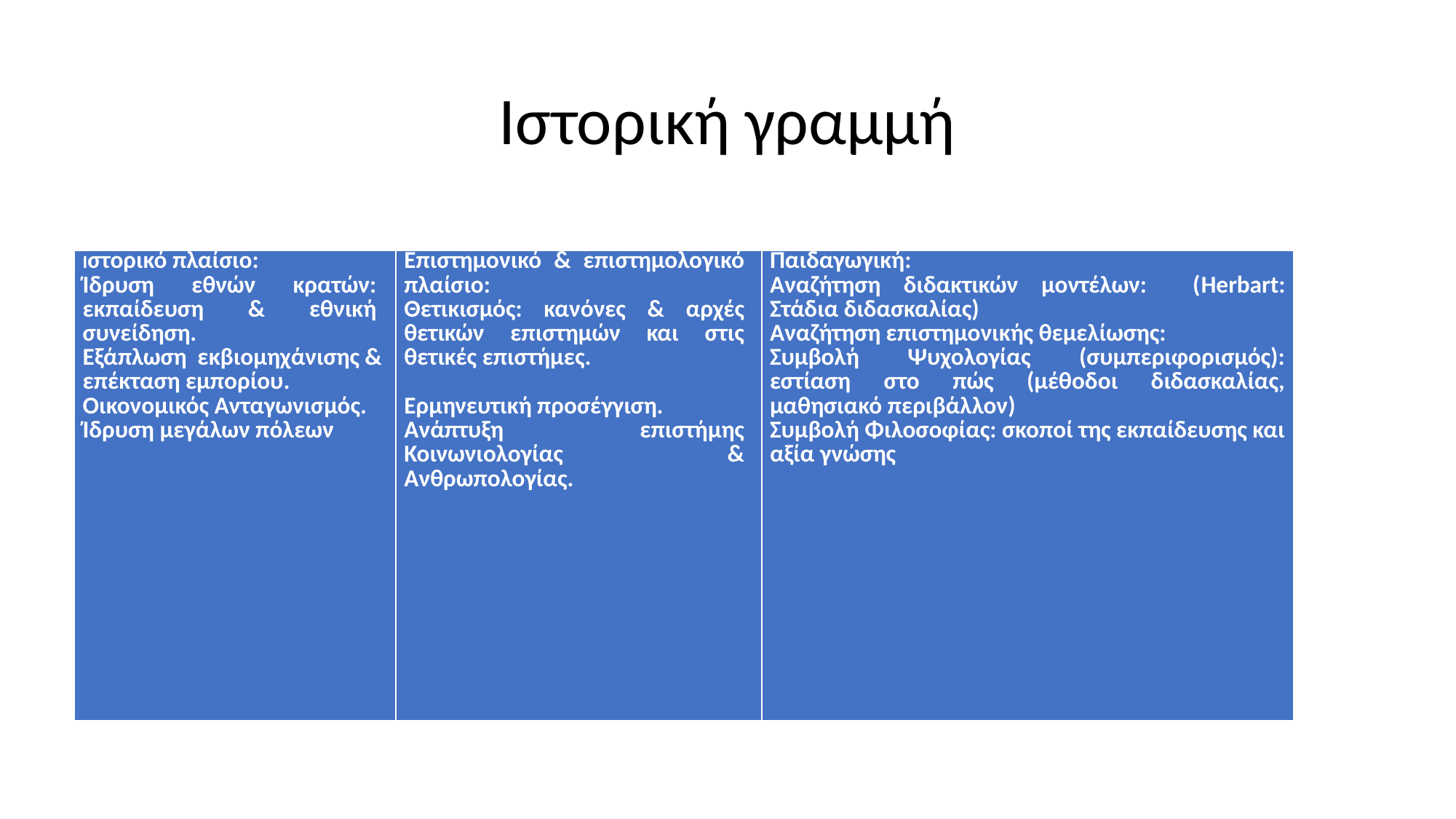

# Ιστορική γραμμή
| Ιστορικό πλαίσιο: Ίδρυση εθνών κρατών: εκπαίδευση & εθνική συνείδηση. Εξάπλωση εκβιομηχάνισης & επέκταση εμπορίου. Οικονομικός Ανταγωνισμός. Ίδρυση μεγάλων πόλεων | Επιστημονικό & επιστημολογικό πλαίσιο: Θετικισμός: κανόνες & αρχές θετικών επιστημών και στις θετικές επιστήμες.   Ερμηνευτική προσέγγιση. Ανάπτυξη επιστήμης Κοινωνιολογίας & Ανθρωπολογίας. | Παιδαγωγική: Αναζήτηση διδακτικών μοντέλων: (Herbart: Στάδια διδασκαλίας) Αναζήτηση επιστημονικής θεμελίωσης: Συμβολή Ψυχολογίας (συμπεριφορισμός): εστίαση στο πώς (μέθοδοι διδασκαλίας, μαθησιακό περιβάλλον) Συμβολή Φιλοσοφίας: σκοποί της εκπαίδευσης και αξία γνώσης |
| --- | --- | --- |